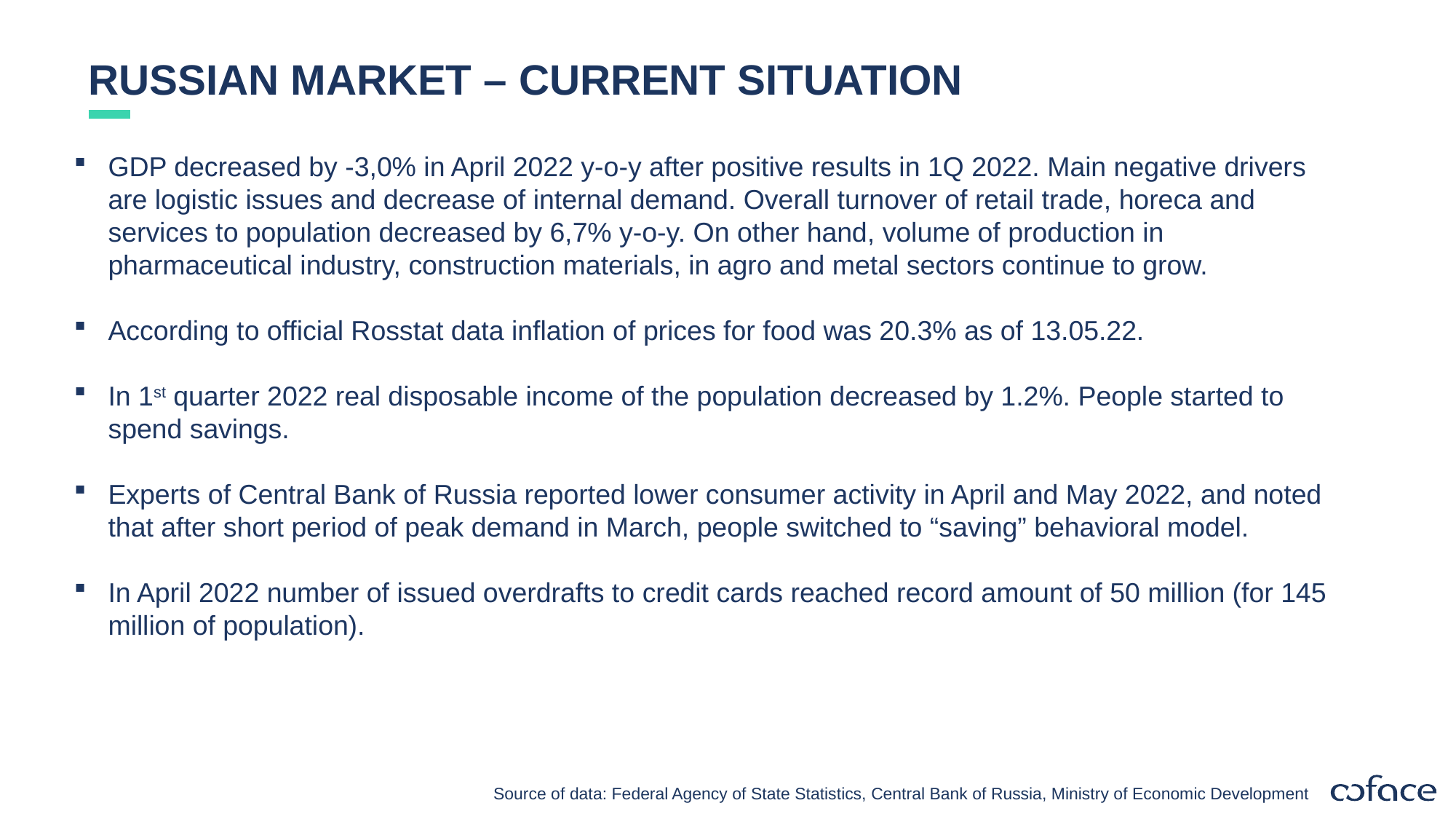

# Russian market – current situation
GDP decreased by -3,0% in April 2022 y-o-y after positive results in 1Q 2022. Main negative drivers are logistic issues and decrease of internal demand. Overall turnover of retail trade, horeca and services to population decreased by 6,7% y-o-y. On other hand, volume of production in pharmaceutical industry, construction materials, in agro and metal sectors continue to grow.

According to official Rosstat data inflation of prices for food was 20.3% as of 13.05.22.

In 1st quarter 2022 real disposable income of the population decreased by 1.2%. People started to spend savings.

Experts of Central Bank of Russia reported lower consumer activity in April and May 2022, and noted that after short period of peak demand in March, people switched to “saving” behavioral model.

In April 2022 number of issued overdrafts to credit cards reached record amount of 50 million (for 145 million of population).
Source of data: Federal Agency of State Statistics, Central Bank of Russia, Ministry of Economic Development